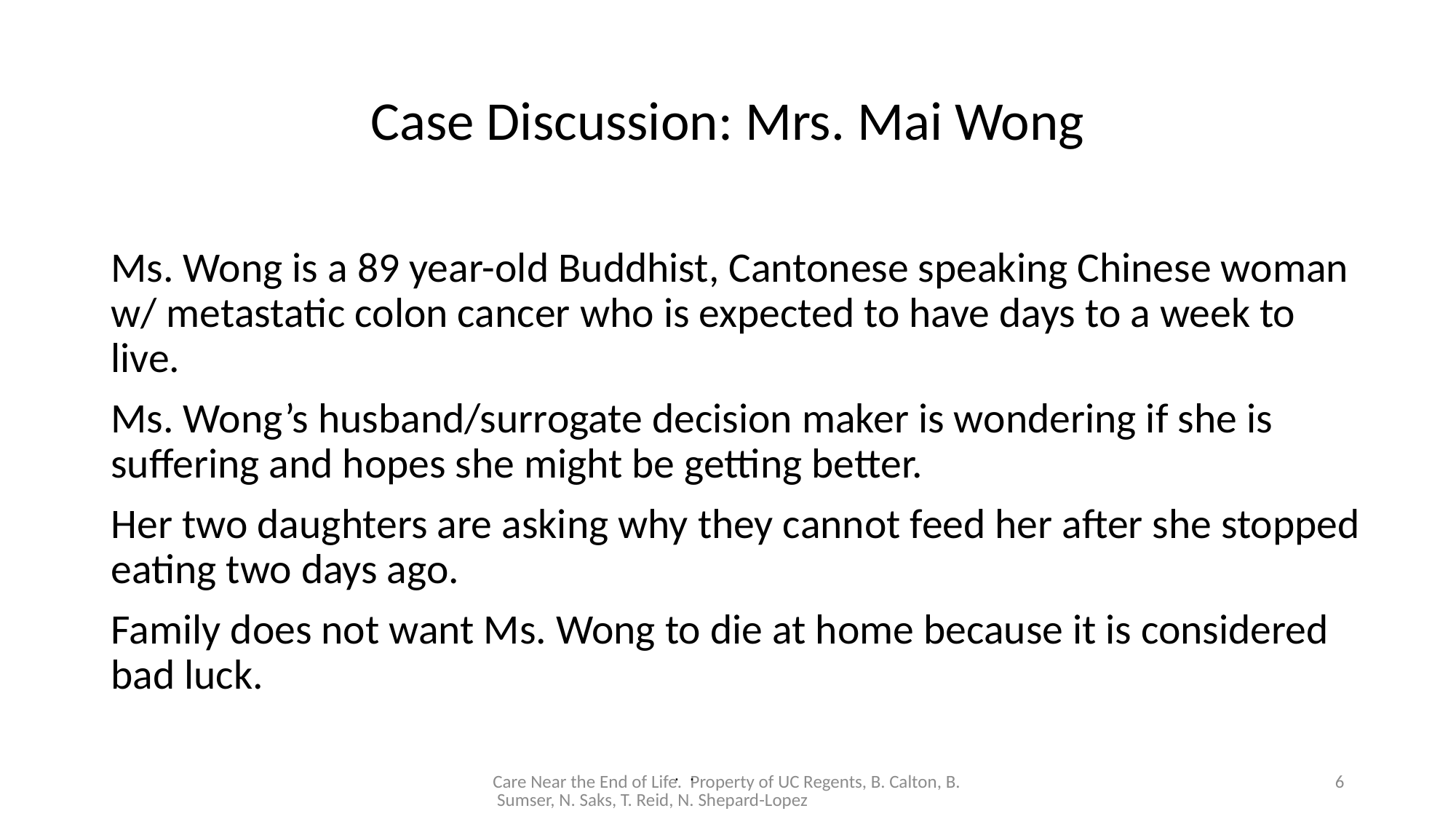

# Case Discussion: Mrs. Mai Wong
Ms. Wong is a 89 year-old Buddhist, Cantonese speaking Chinese woman w/ metastatic colon cancer who is expected to have days to a week to live.
Ms. Wong’s husband/surrogate decision maker is wondering if she is suffering and hopes she might be getting better.
Her two daughters are asking why they cannot feed her after she stopped eating two days ago.
Family does not want Ms. Wong to die at home because it is considered bad luck.
 .  .
Care Near the End of Life.  Property of UC Regents, B. Calton, B. Sumser, N. Saks, T. Reid, N. Shepard-Lopez
6